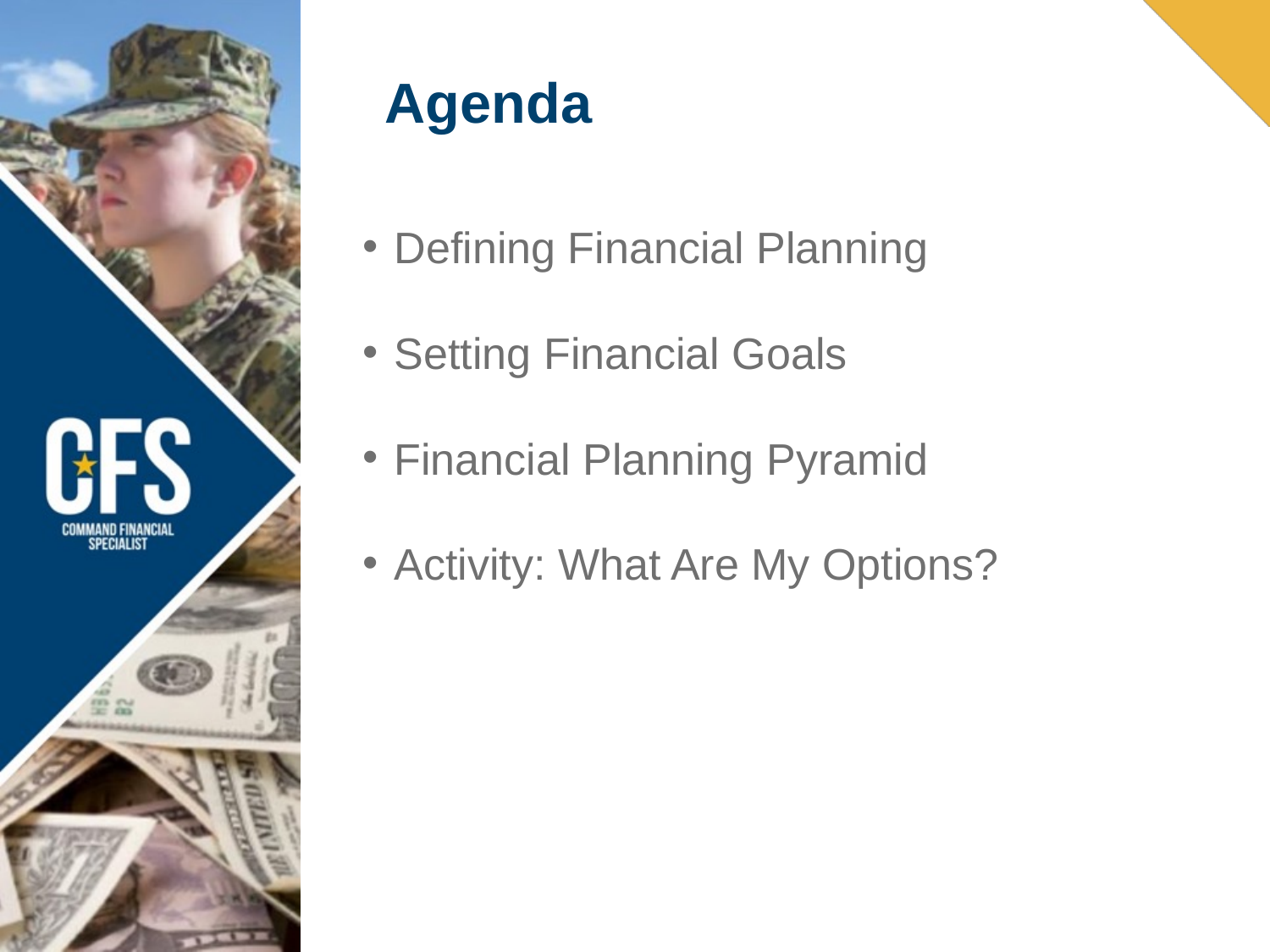

# Agenda
Defining Financial Planning

Setting Financial Goals

Financial Planning Pyramid

Activity: What Are My Options?